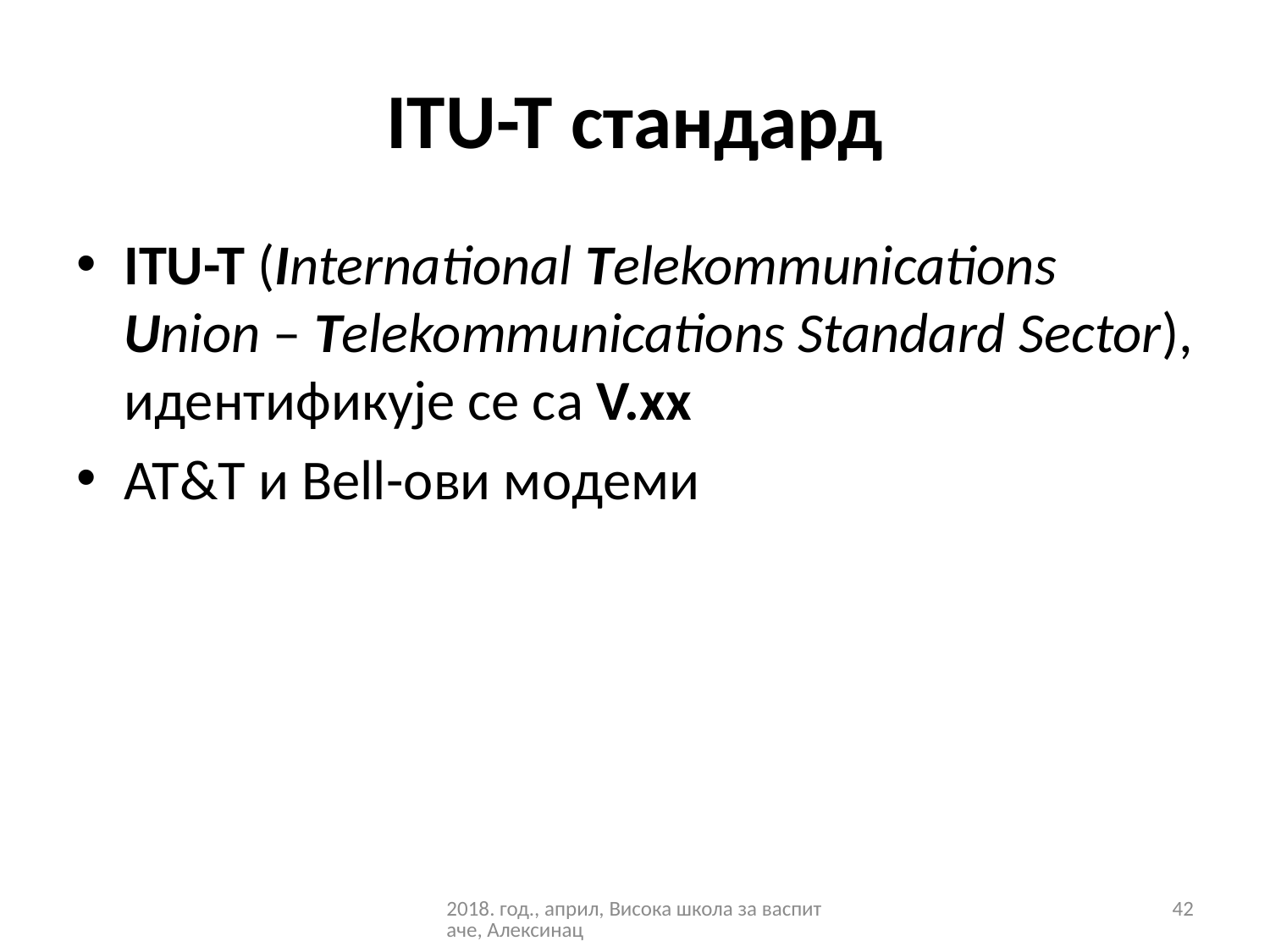

# ITU-T стандард
ITU-T (International Telekommunications Union – Telekommunications Standard Sector), идентификује се са V.xx
AT&T и Bell-oви мoдеми
2018. год., април, Висока школа за васпитаче, Алексинац
42